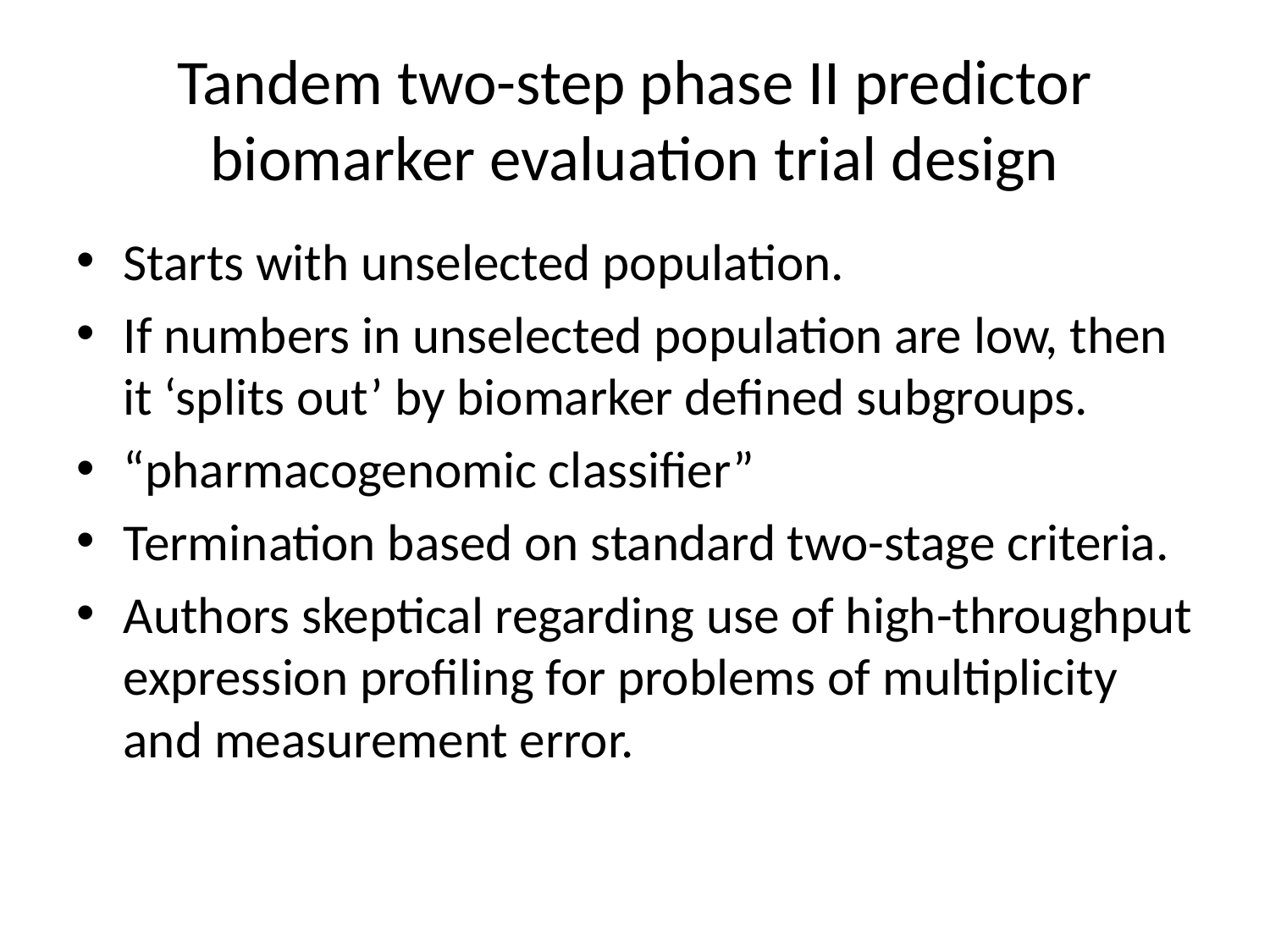

# Tandem two-step phase II predictor biomarker evaluation trial design
Starts with unselected population.
If numbers in unselected population are low, then it ‘splits out’ by biomarker defined subgroups.
“pharmacogenomic classifier”
Termination based on standard two-stage criteria.
Authors skeptical regarding use of high-throughput expression profiling for problems of multiplicity and measurement error.